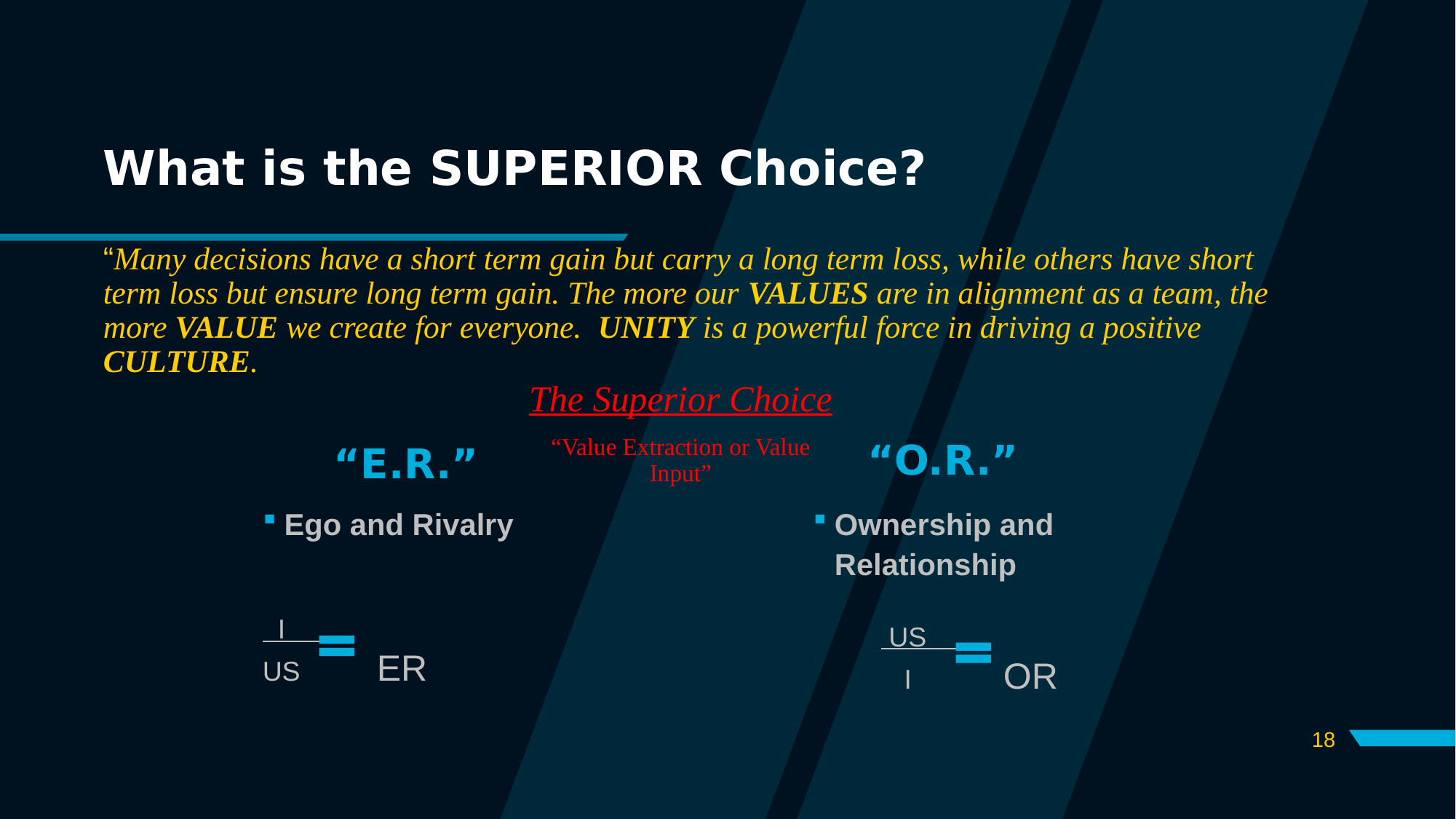

# What is the SUPERIOR Choice?
“Many decisions have a short term gain but carry a long term loss, while others have short term loss but ensure long term gain. The more our VALUES are in alignment as a team, the more VALUE we create for everyone.  UNITY is a powerful force in driving a positive CULTURE.

The Superior Choice
“Value Extraction or Value Input”
“O.R.”
“E.R.”
Ego and Rivalry
Ownership and Relationship
  I
US          ER
 US
   I            OR

18